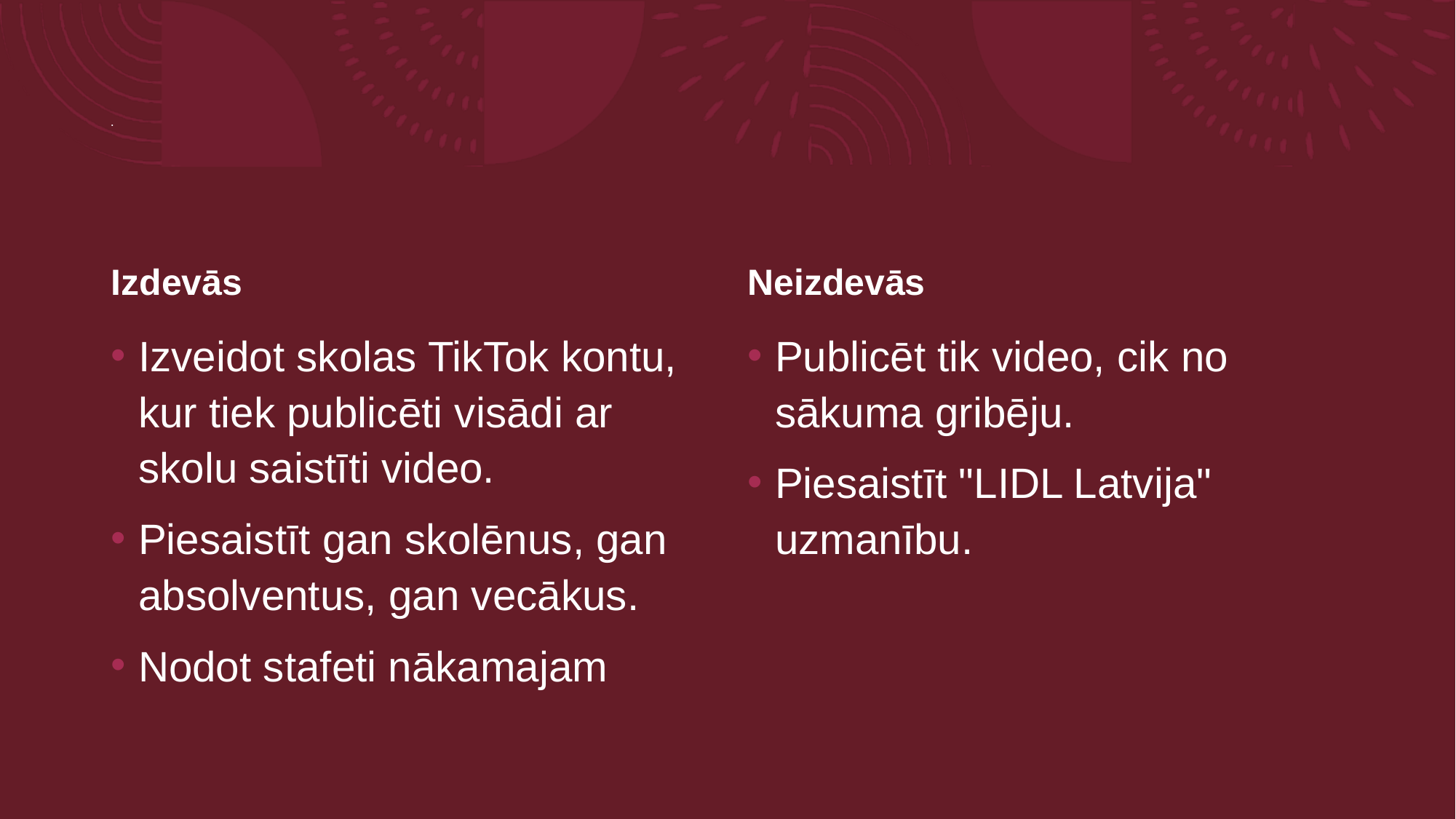

# .
Izdevās
Neizdevās
Izveidot skolas TikTok kontu, kur tiek publicēti visādi ar skolu saistīti video.
Piesaistīt gan skolēnus, gan absolventus, gan vecākus.
Nodot stafeti nākamajam
Publicēt tik video, cik no sākuma gribēju.
Piesaistīt "LIDL Latvija" uzmanību.